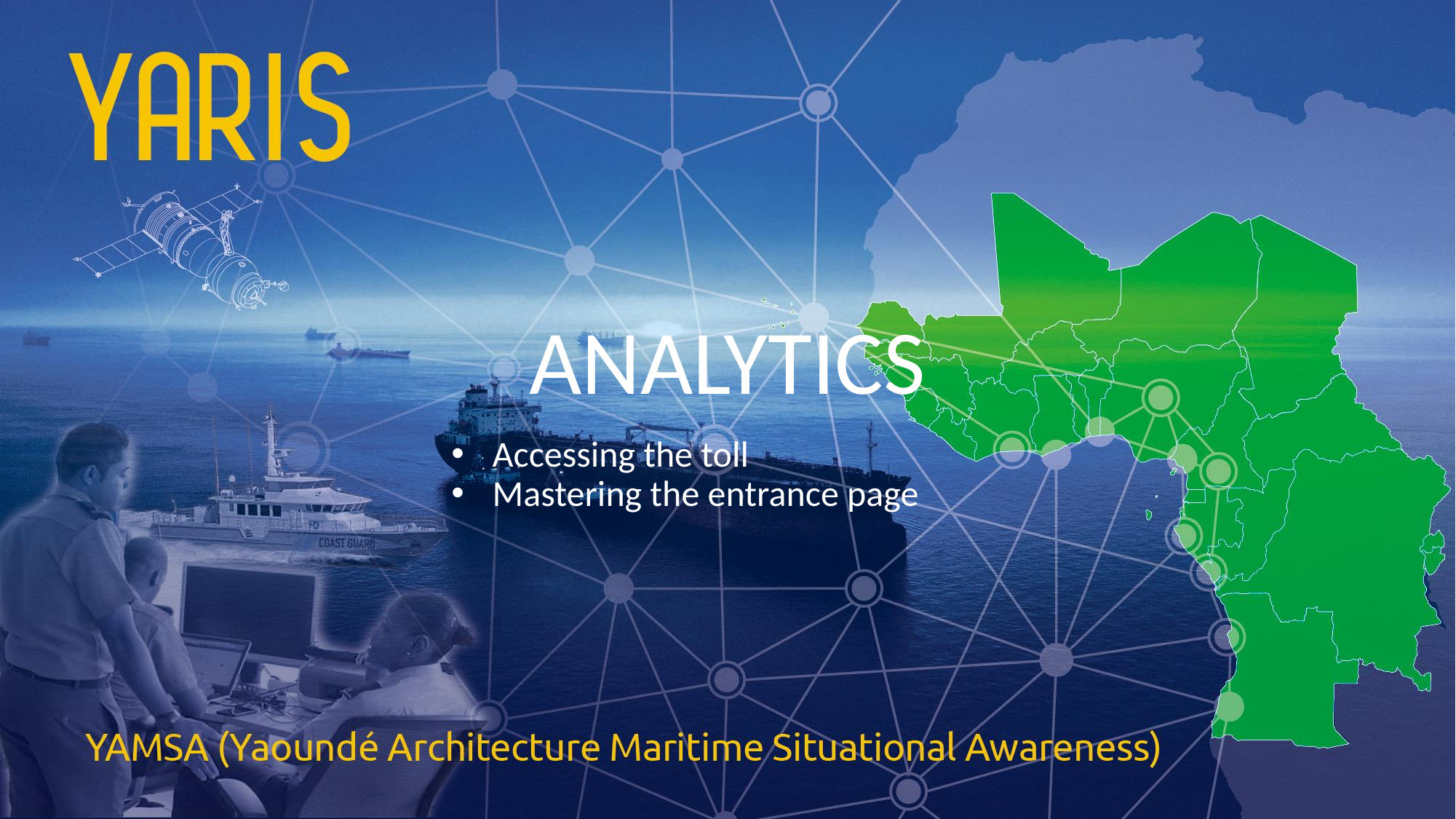

# ANALYTICS
Accessing the toll
Mastering the entrance page